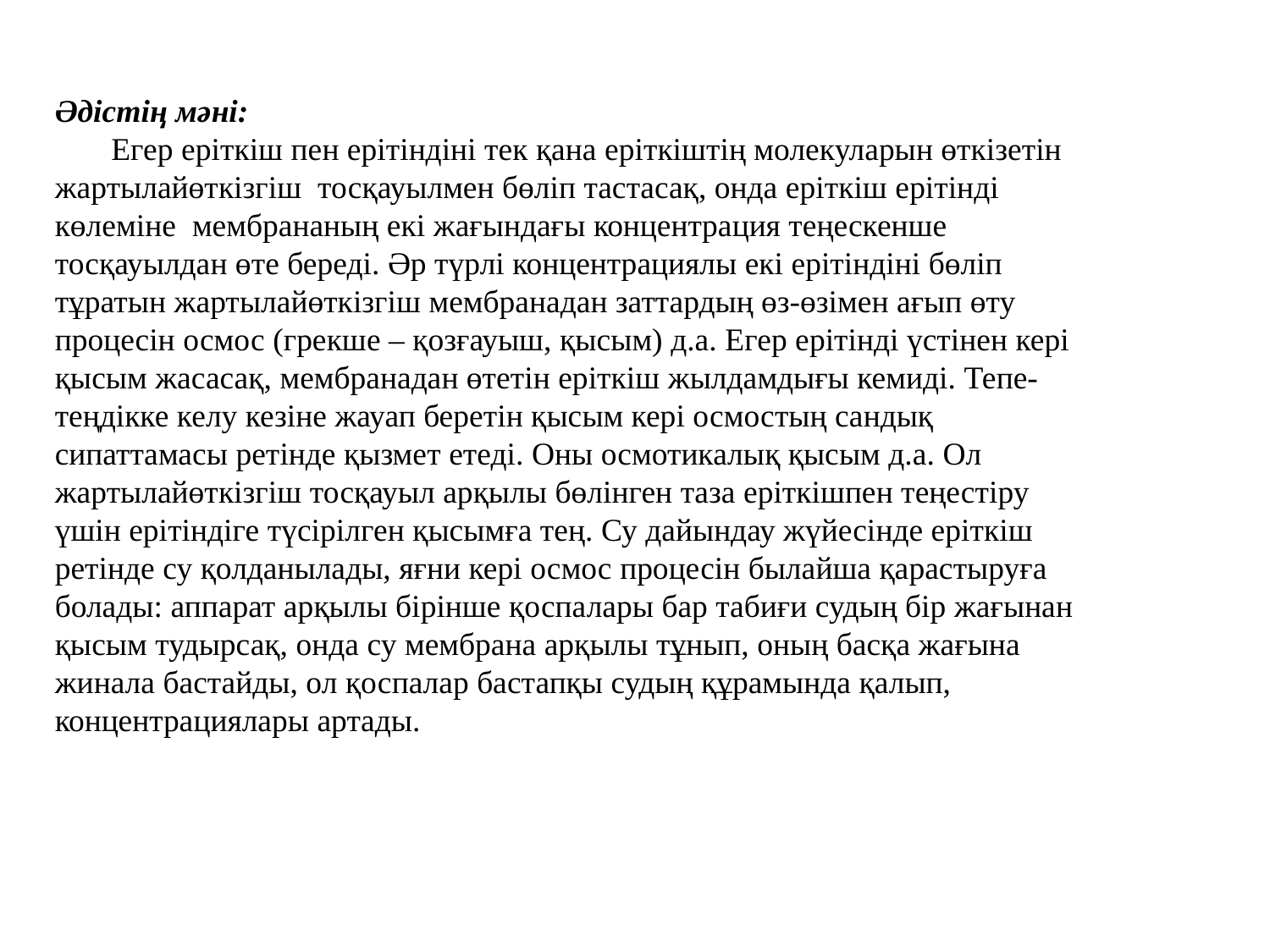

Әдістің мәні:
       Егер еріткіш пен ерітіндіні тек қана еріткіштің молекуларын өткізетін жартылайөткізгіш  тосқауылмен бөліп тастасақ, онда еріткіш ерітінді көлеміне  мембрананың екі жағындағы концентрация теңескенше тосқауылдан өте береді. Әр түрлі концентрациялы екі ерітіндіні бөліп тұратын жартылайөткізгіш мембранадан заттардың өз-өзімен ағып өту процесін осмос (грекше – қозғауыш, қысым) д.а. Егер ерітінді үстінен кері қысым жасасақ, мембранадан өтетін еріткіш жылдамдығы кемиді. Тепе-теңдікке келу кезіне жауап беретін қысым кері осмостың сандық сипаттамасы ретінде қызмет етеді. Оны осмотикалық қысым д.а. Ол жартылайөткізгіш тосқауыл арқылы бөлінген таза еріткішпен теңестіру үшін ерітіндіге түсірілген қысымға тең. Су дайындау жүйесінде еріткіш ретінде су қолданылады, яғни кері осмос процесін былайша қарастыруға болады: аппарат арқылы бірінше қоспалары бар табиғи судың бір жағынан қысым тудырсақ, онда су мембрана арқылы тұнып, оның басқа жағына жинала бастайды, ол қоспалар бастапқы судың құрамында қалып, концентрациялары артады.